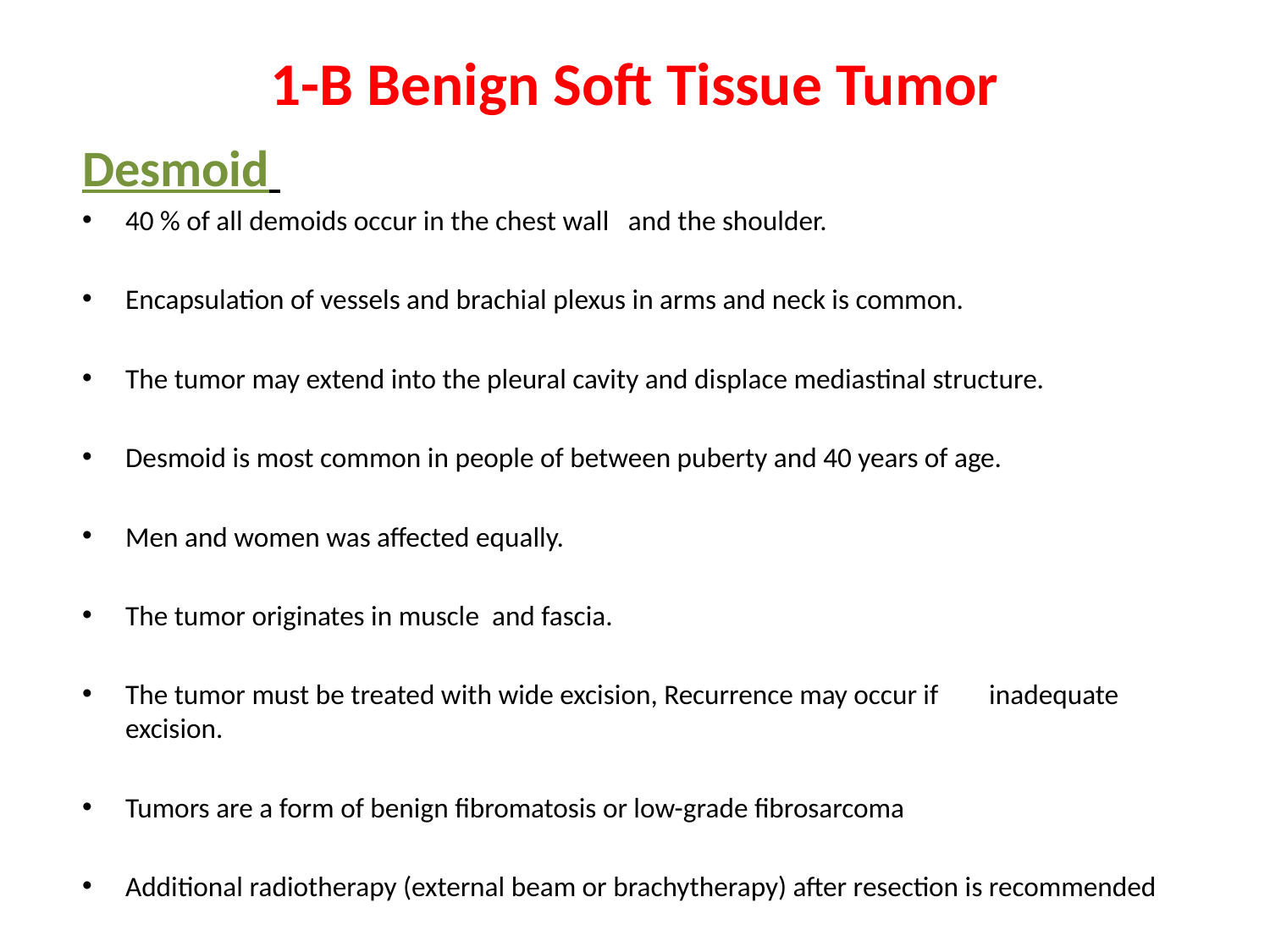

# 1-B Benign Soft Tissue Tumor
Desmoid
40 % of all demoids occur in the chest wall   and the shoulder.

Encapsulation of vessels and brachial plexus in arms and neck is common.

The tumor may extend into the pleural cavity and displace mediastinal structure.

Desmoid is most common in people of between puberty and 40 years of age.

Men and women was affected equally.

The tumor originates in muscle  and fascia.

The tumor must be treated with wide excision, Recurrence may occur if        inadequate excision.

Tumors are a form of benign fibromatosis or low-grade fibrosarcoma

Additional radiotherapy (external beam or brachytherapy) after resection is recommended